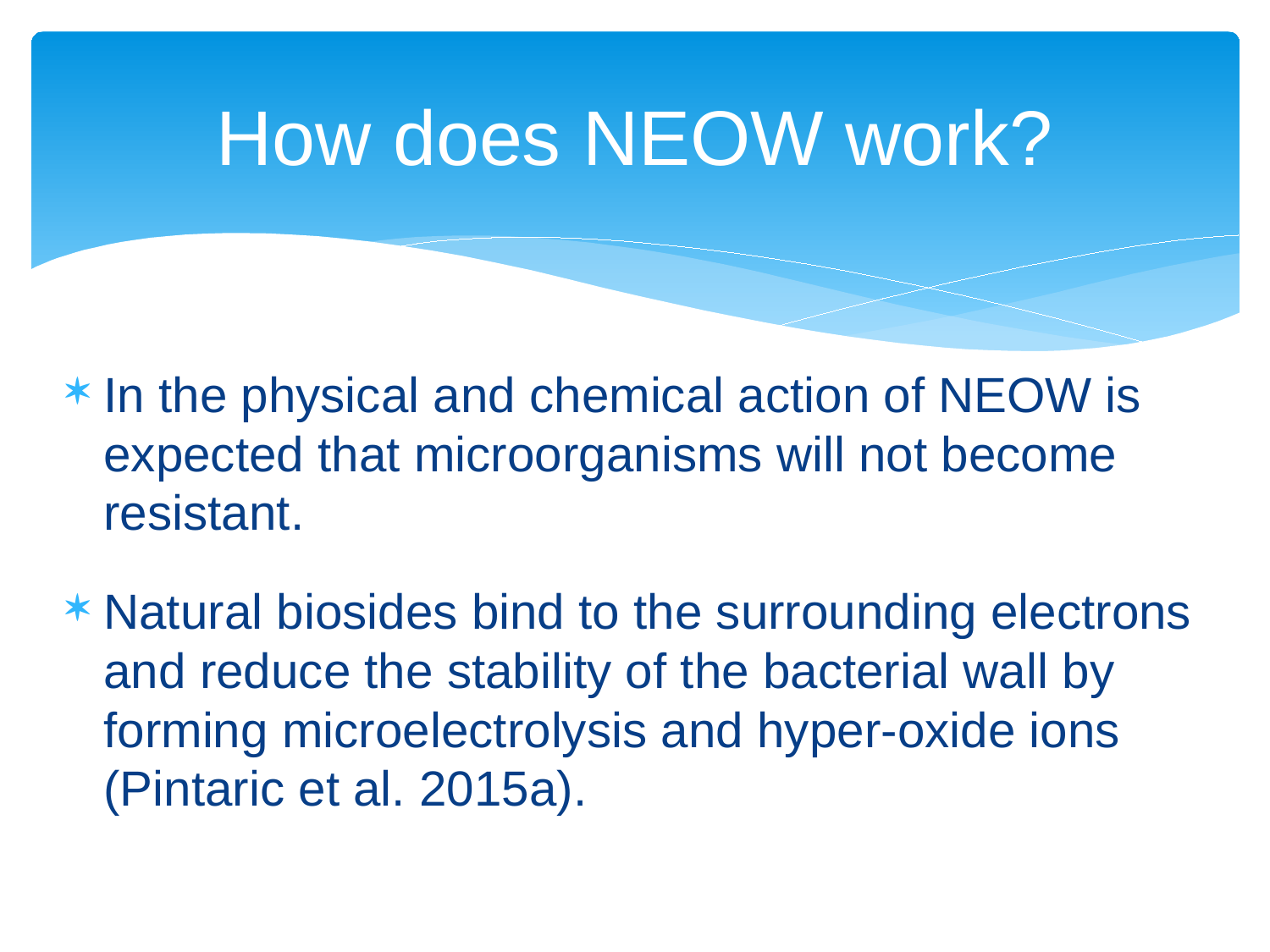

# How does NEOW work?
In the physical and chemical action of NEOW is expected that microorganisms will not become resistant.

Natural biosides bind to the surrounding electrons and reduce the stability of the bacterial wall by forming microelectrolysis and hyper-oxide ions (Pintaric et al. 2015a).